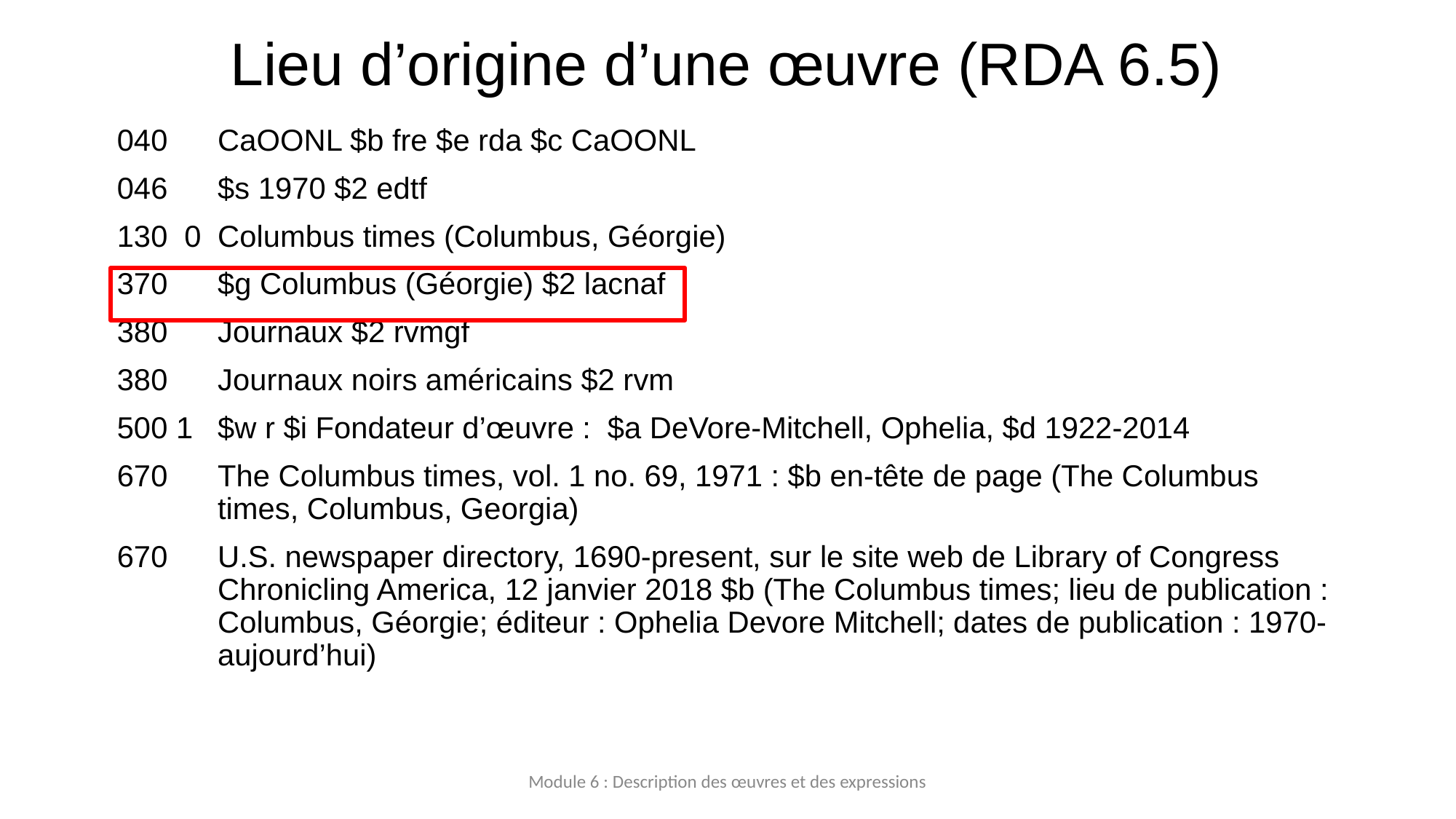

# Lieu d’origine d’une œuvre (RDA 6.5)
040     	CaOONL $b fre $e rda $c CaOONL
046    	$s 1970 $2 edtf
130  0 	Columbus times (Columbus, Géorgie)
370    	$g Columbus (Géorgie) $2 lacnaf
380    	Journaux $2 rvmgf
380    	Journaux noirs américains $2 rvm
500 1  	$w r $i Fondateur d’œuvre :  $a DeVore-Mitchell, Ophelia, $d 1922-2014
670    	The Columbus times, vol. 1 no. 69, 1971 : $b en-tête de page (The Columbus times, Columbus, Georgia)
670    	U.S. newspaper directory, 1690-present, sur le site web de Library of Congress Chronicling America, 12 janvier 2018 $b (The Columbus times; lieu de publication : Columbus, Géorgie; éditeur : Ophelia Devore Mitchell; dates de publication : 1970-aujourd’hui)

Module 6 : Description des œuvres et des expressions